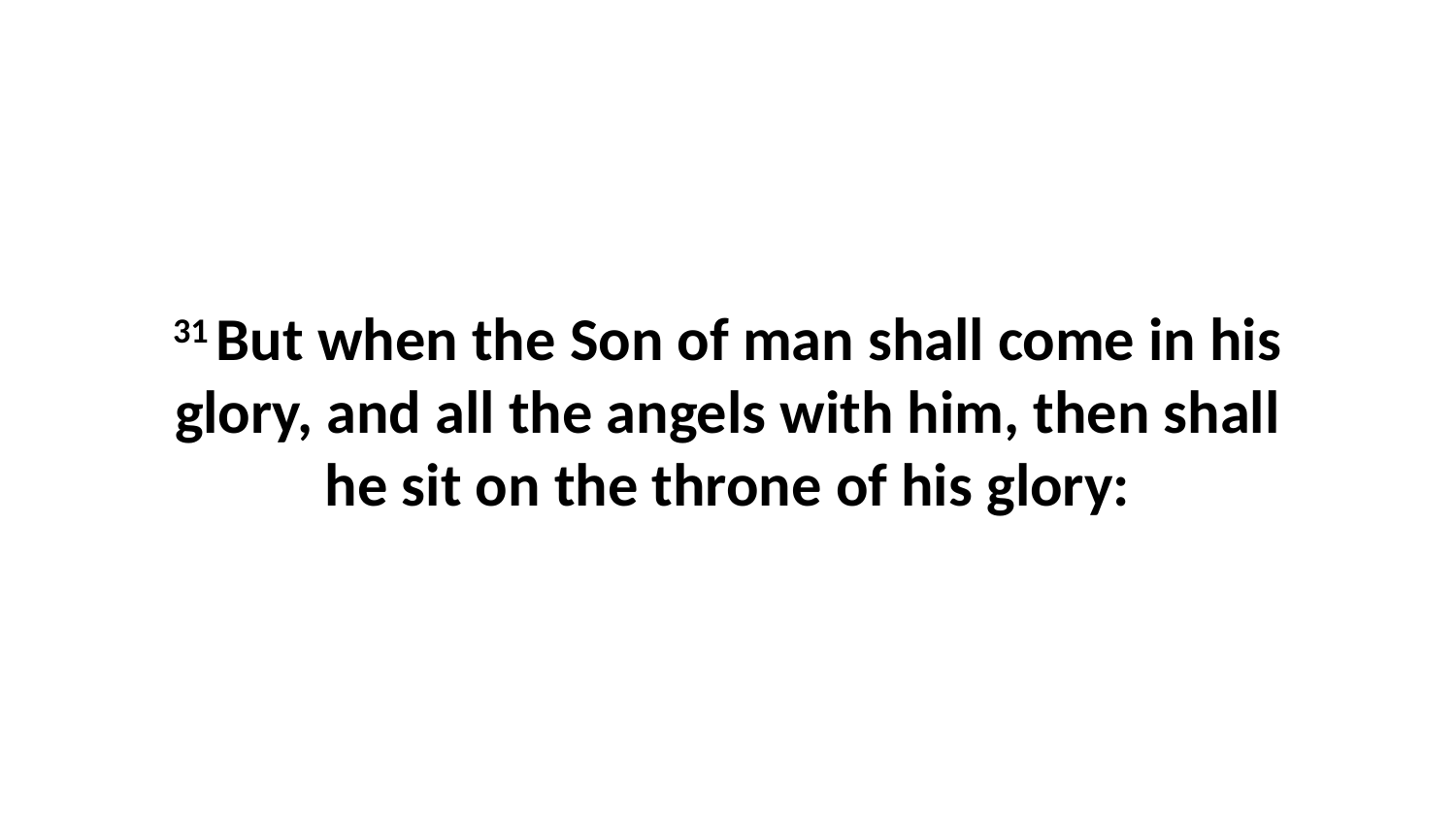

31 But when the Son of man shall come in his glory, and all the angels with him, then shall he sit on the throne of his glory: